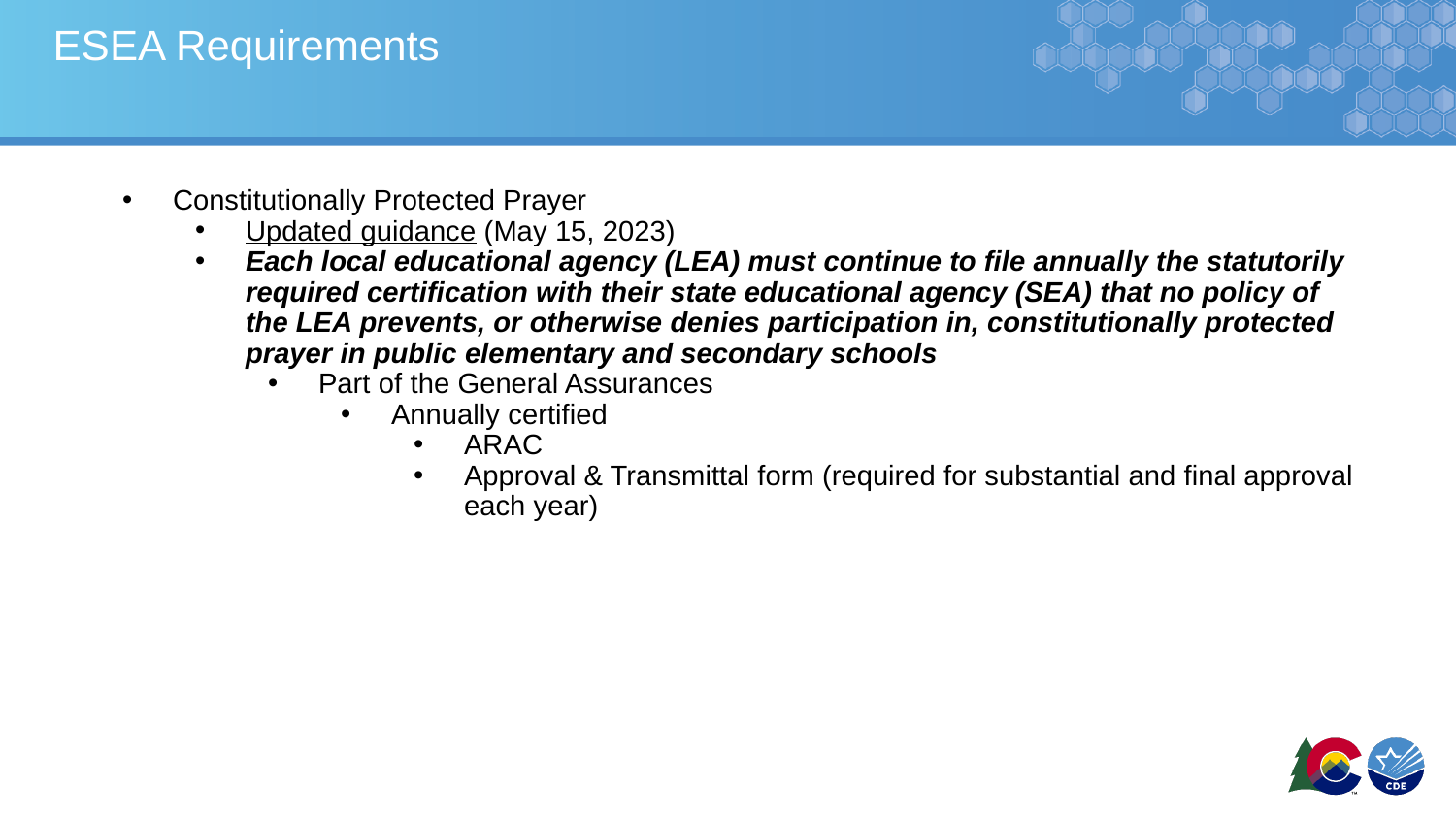

# ESEA Requirements
Constitutionally Protected Prayer
Updated guidance (May 15, 2023)
Each local educational agency (LEA) must continue to file annually the statutorily required certification with their state educational agency (SEA) that no policy of the LEA prevents, or otherwise denies participation in, constitutionally protected prayer in public elementary and secondary schools
Part of the General Assurances
Annually certified
ARAC
Approval & Transmittal form (required for substantial and final approval each year)